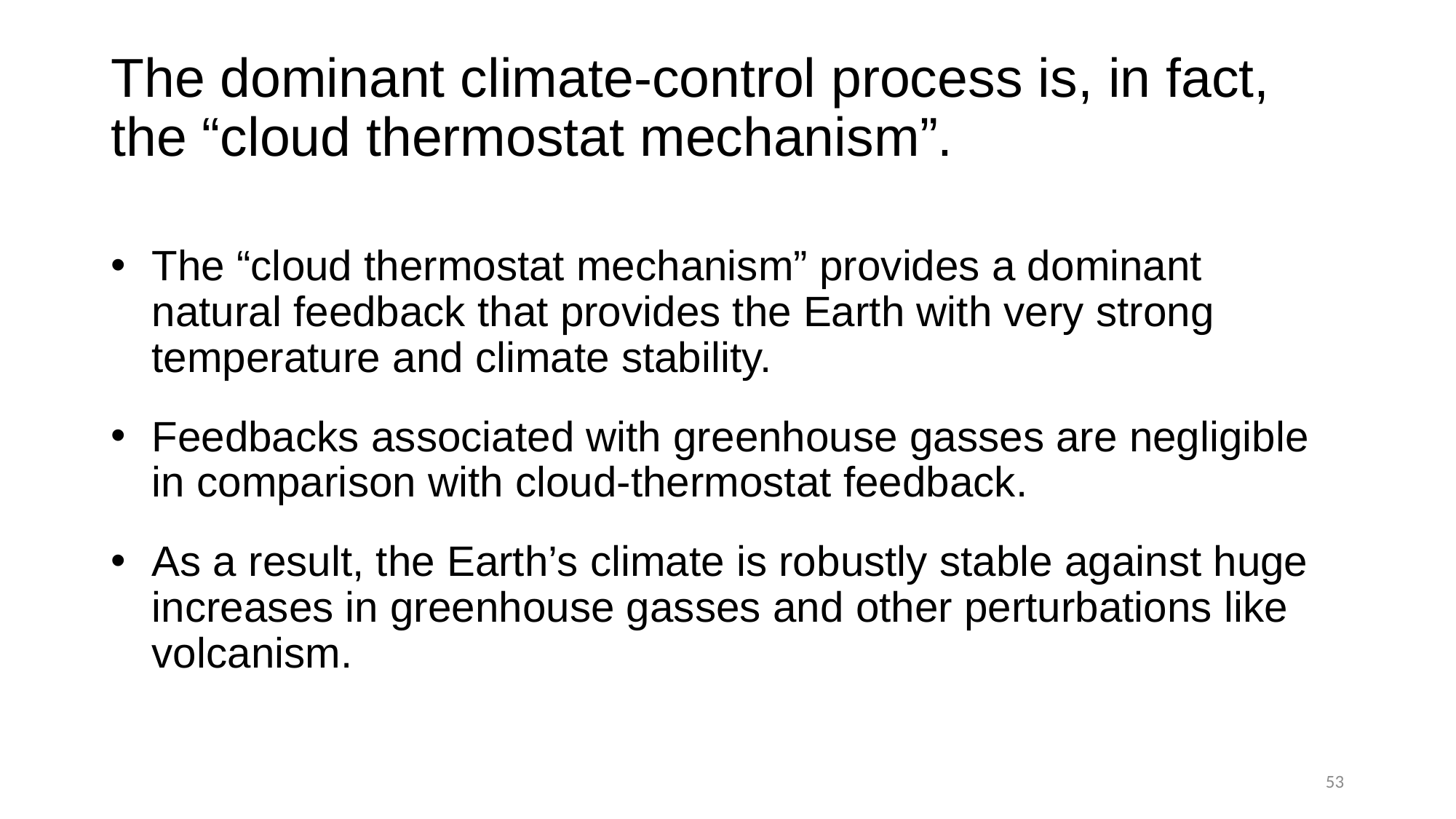

# The dominant climate-control process is, in fact, the “cloud thermostat mechanism”.
The “cloud thermostat mechanism” provides a dominant natural feedback that provides the Earth with very strong temperature and climate stability.
Feedbacks associated with greenhouse gasses are negligible in comparison with cloud-thermostat feedback.
As a result, the Earth’s climate is robustly stable against huge increases in greenhouse gasses and other perturbations like volcanism.

53